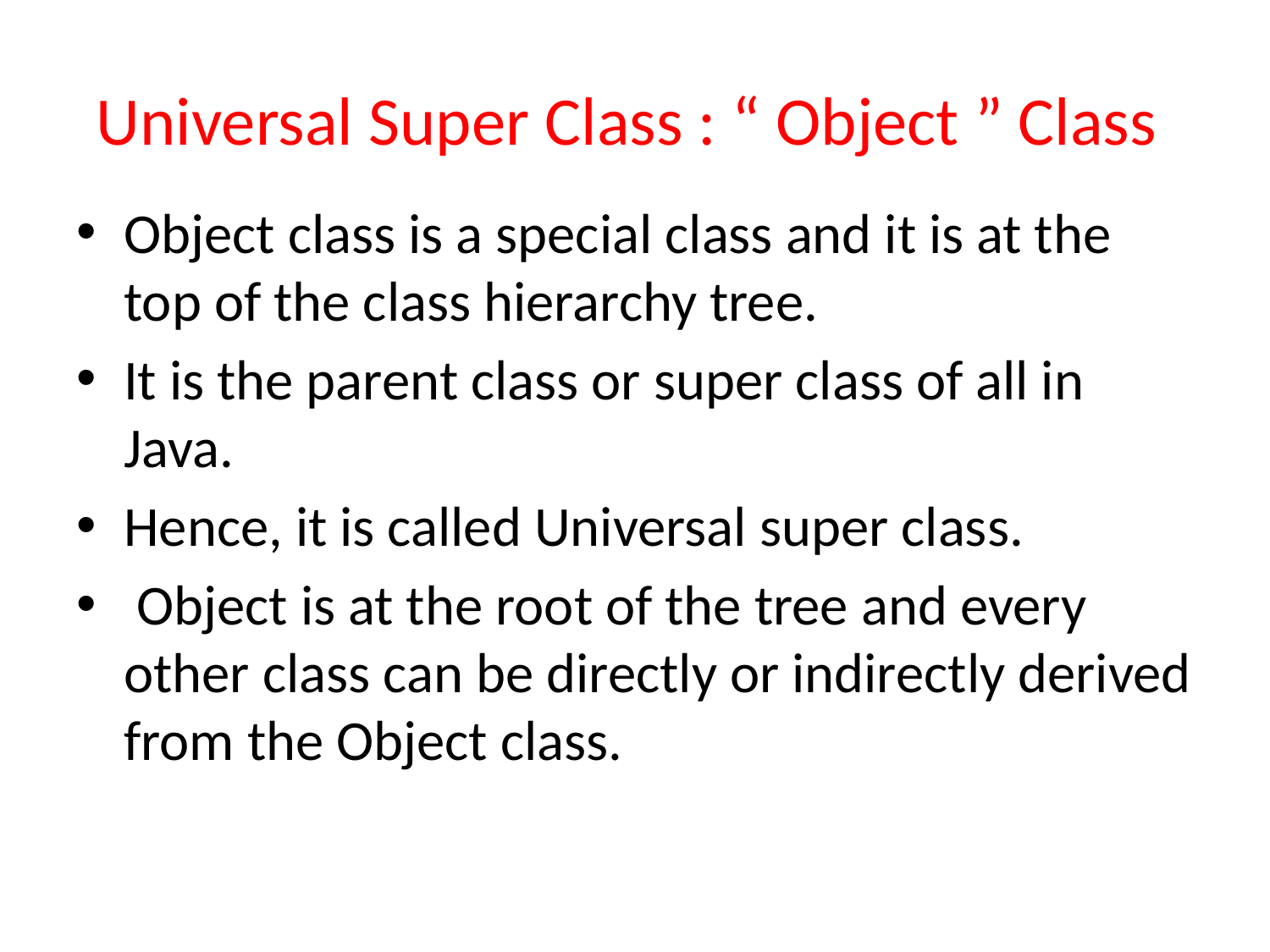

# Universal Super Class : “ Object ” Class
Object class is a special class and it is at the top of the class hierarchy tree.
It is the parent class or super class of all in Java.
Hence, it is called Universal super class.
 Object is at the root of the tree and every other class can be directly or indirectly derived from the Object class.